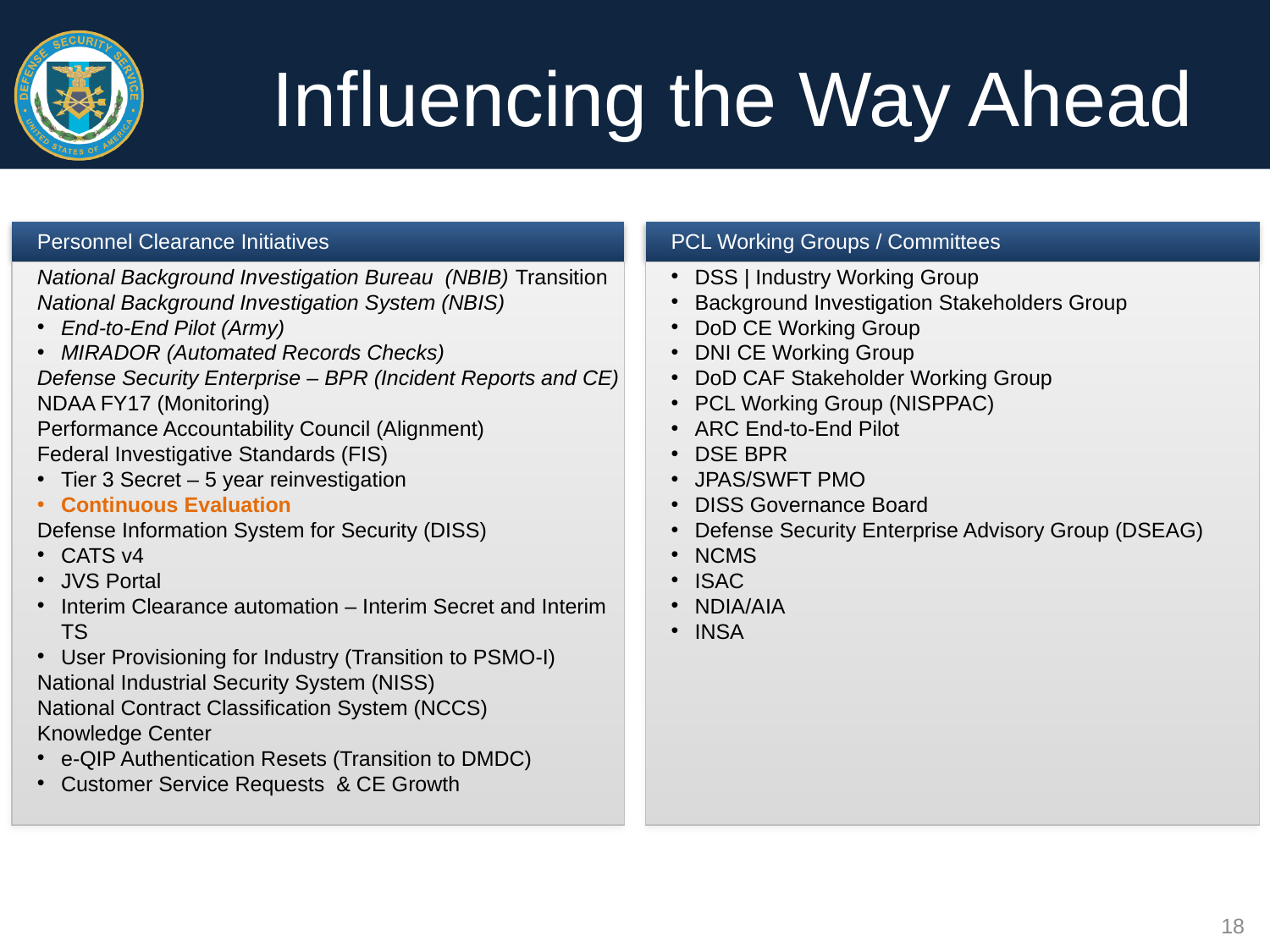

# Influencing the Way Ahead
Personnel Clearance Initiatives
National Background Investigation Bureau  (NBIB) Transition
National Background Investigation System (NBIS)
End-to-End Pilot (Army)
MIRADOR (Automated Records Checks)
Defense Security Enterprise – BPR (Incident Reports and CE)
NDAA FY17 (Monitoring)
Performance Accountability Council (Alignment)
Federal Investigative Standards (FIS)
Tier 3 Secret – 5 year reinvestigation
Continuous Evaluation
Defense Information System for Security (DISS)
CATS v4
JVS Portal
Interim Clearance automation – Interim Secret and Interim TS
User Provisioning for Industry (Transition to PSMO-I)
National Industrial Security System (NISS)
National Contract Classification System (NCCS)
Knowledge Center
e-QIP Authentication Resets (Transition to DMDC)
Customer Service Requests  & CE Growth

PCL Working Groups / Committees
DSS | Industry Working Group
Background Investigation Stakeholders Group
DoD CE Working Group
DNI CE Working Group
DoD CAF Stakeholder Working Group
PCL Working Group (NISPPAC)
ARC End-to-End Pilot
DSE BPR
JPAS/SWFT PMO
DISS Governance Board
Defense Security Enterprise Advisory Group (DSEAG)
NCMS
ISAC
NDIA/AIA
INSA

18